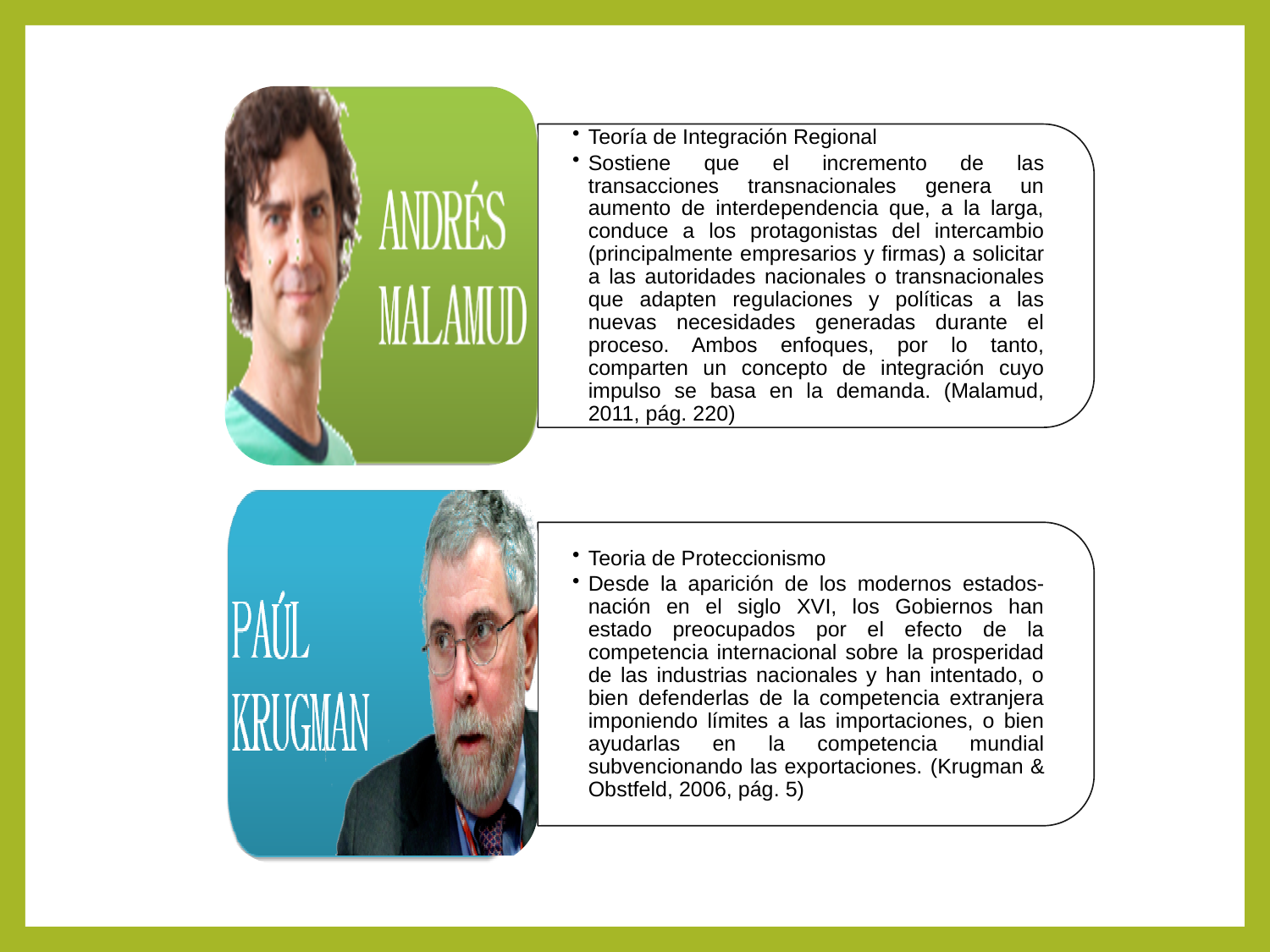

Teoría de Integración Regional
Sostiene que el incremento de las transacciones transnacionales genera un aumento de interdependencia que, a la larga, conduce a los protagonistas del intercambio (principalmente empresarios y firmas) a solicitar a las autoridades nacionales o transnacionales que adapten regulaciones y políticas a las nuevas necesidades generadas durante el proceso. Ambos enfoques, por lo tanto, comparten un concepto de integración cuyo impulso se basa en la demanda. (Malamud, 2011, pág. 220)

Teoria de Proteccionismo
Desde la aparición de los modernos estados-nación en el siglo XVI, los Gobiernos han estado preocupados por el efecto de la competencia internacional sobre la prosperidad de las industrias nacionales y han intentado, o bien defenderlas de la competencia extranjera imponiendo límites a las importaciones, o bien ayudarlas en la competencia mundial subvencionando las exportaciones. (Krugman & Obstfeld, 2006, pág. 5)